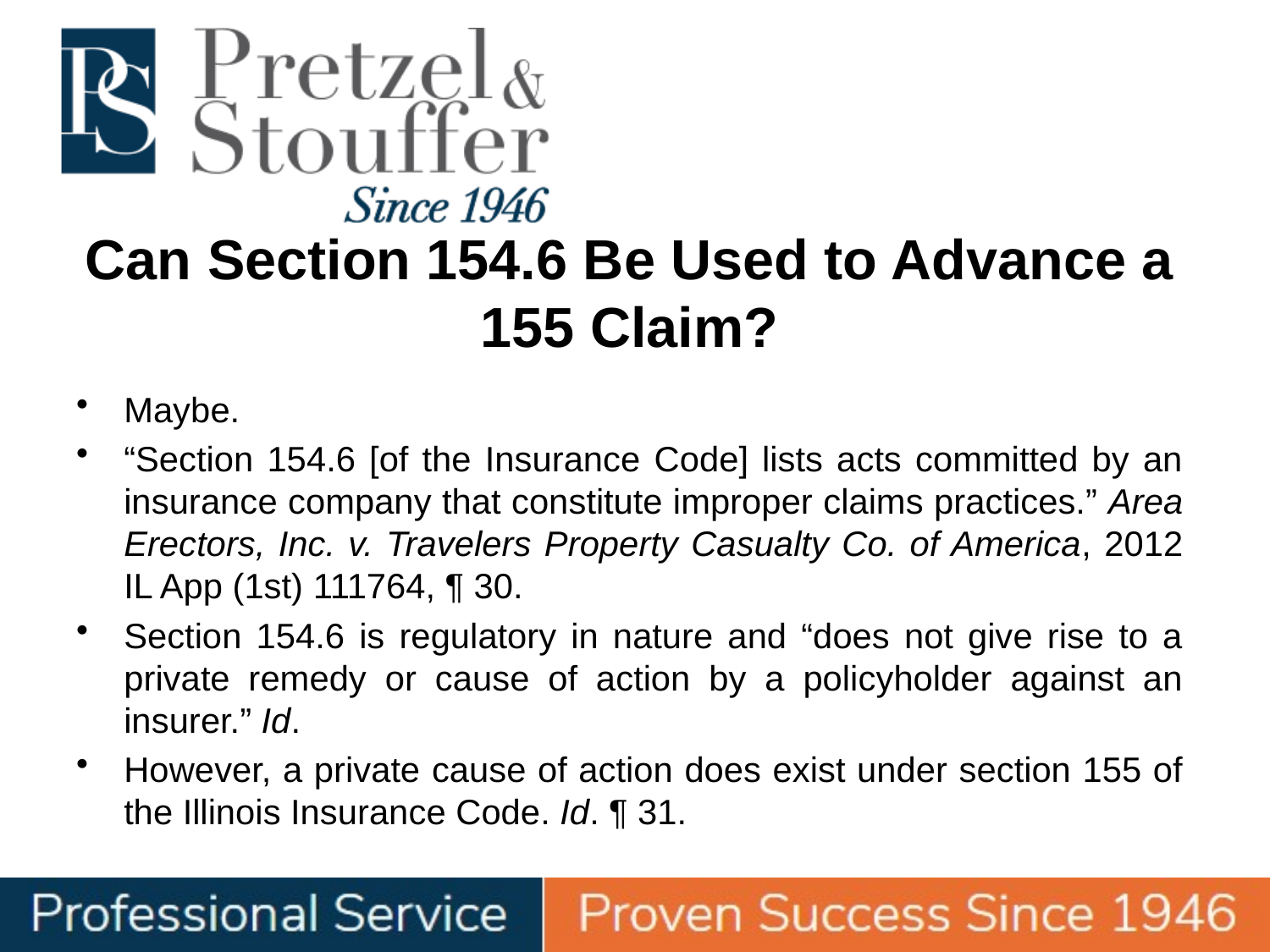

# Can Section 154.6 Be Used to Advance a 155 Claim?
Maybe.
“Section 154.6 [of the Insurance Code] lists acts committed by an insurance company that constitute improper claims practices.” Area Erectors, Inc. v. Travelers Property Casualty Co. of America, 2012 IL App (1st) 111764, ¶ 30.
Section 154.6 is regulatory in nature and “does not give rise to a private remedy or cause of action by a policyholder against an insurer.” Id.
However, a private cause of action does exist under section 155 of the Illinois Insurance Code. Id. ¶ 31.